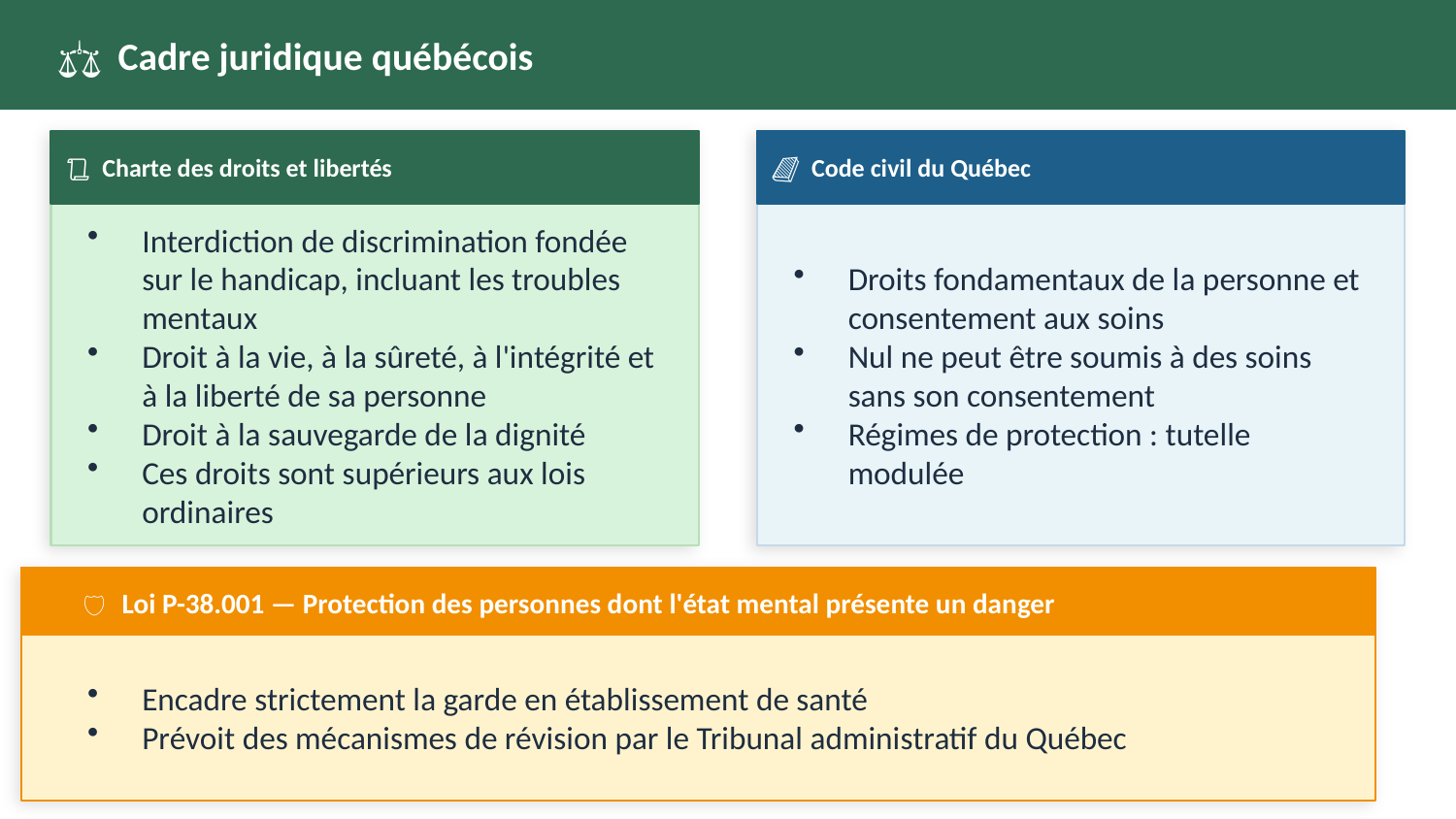

⚖️  Cadre juridique québécois

📜  Charte des droits et libertés

📗  Code civil du Québec
Interdiction de discrimination fondée sur le handicap, incluant les troubles mentaux
Droit à la vie, à la sûreté, à l'intégrité et à la liberté de sa personne
Droit à la sauvegarde de la dignité
Ces droits sont supérieurs aux lois ordinaires
Droits fondamentaux de la personne et consentement aux soins
Nul ne peut être soumis à des soins sans son consentement
Régimes de protection : tutelle modulée

🛡️  Loi P-38.001 — Protection des personnes dont l'état mental présente un danger
Encadre strictement la garde en établissement de santé
Prévoit des mécanismes de révision par le Tribunal administratif du Québec